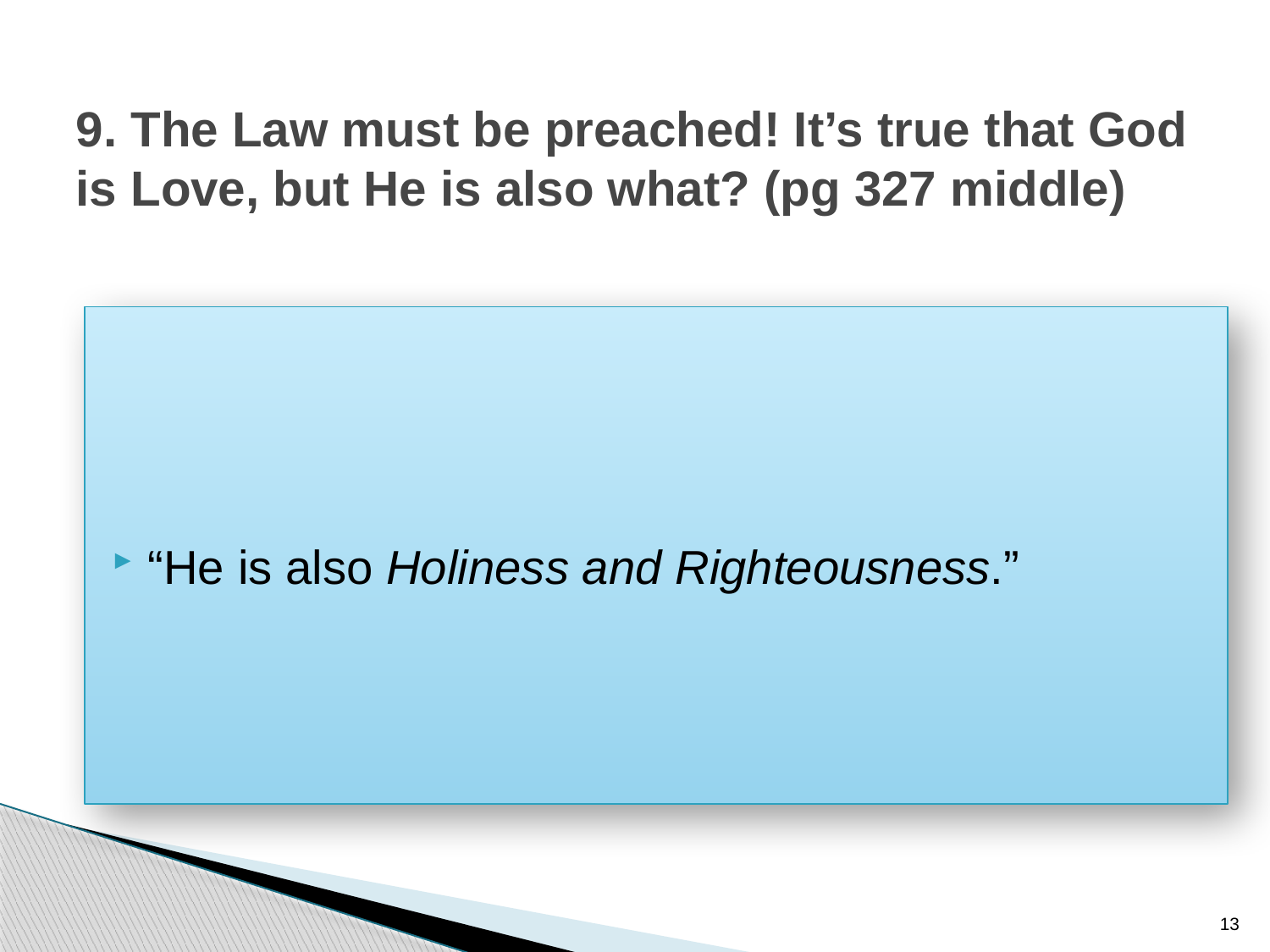

# 9. The Law must be preached! It’s true that God is Love, but He is also what? (pg 327 middle)
“He is also Holiness and Righteousness.”
13